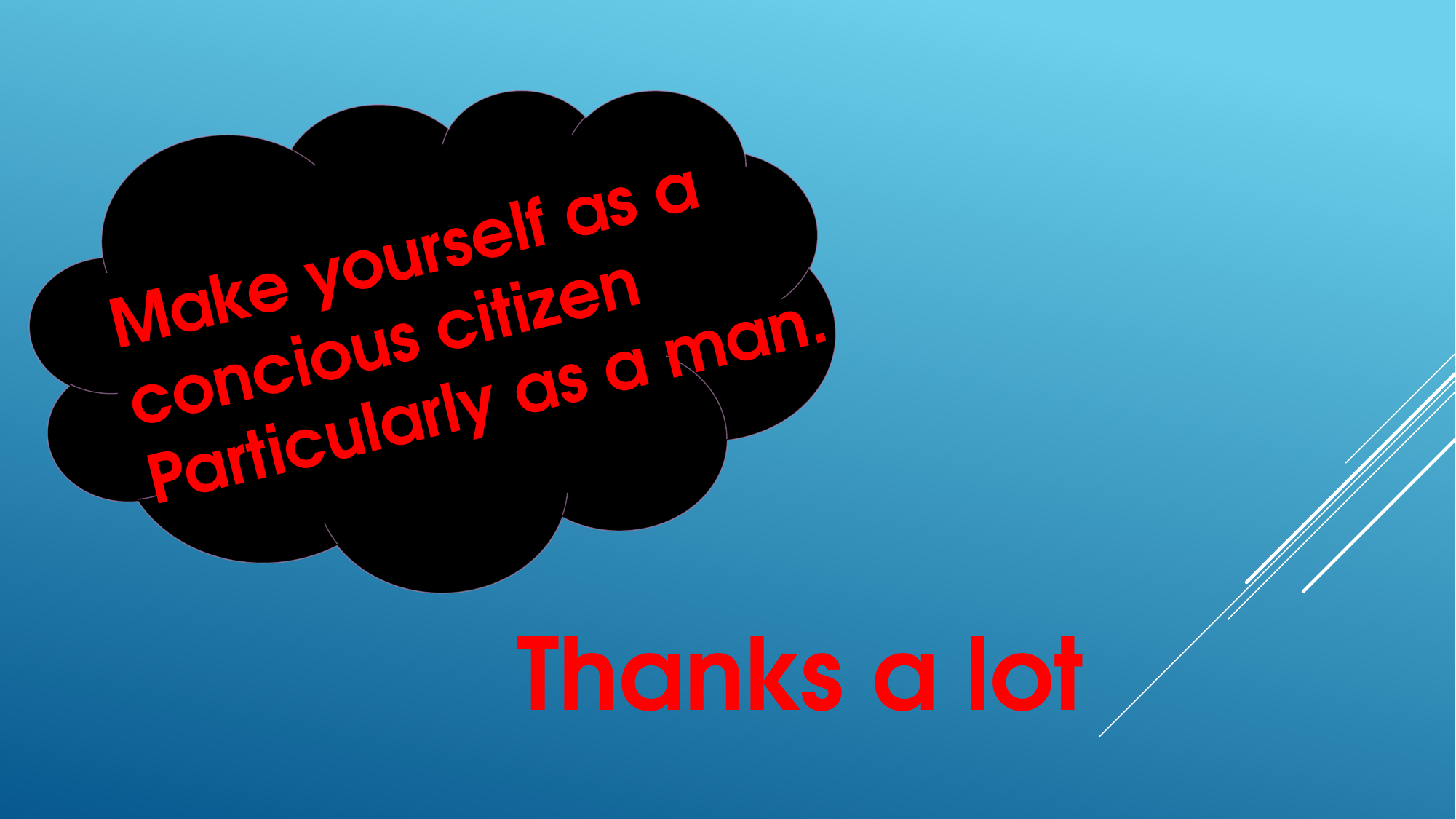

Make yourself as a concious citizen
Particularly as a man.
Thanks a lot